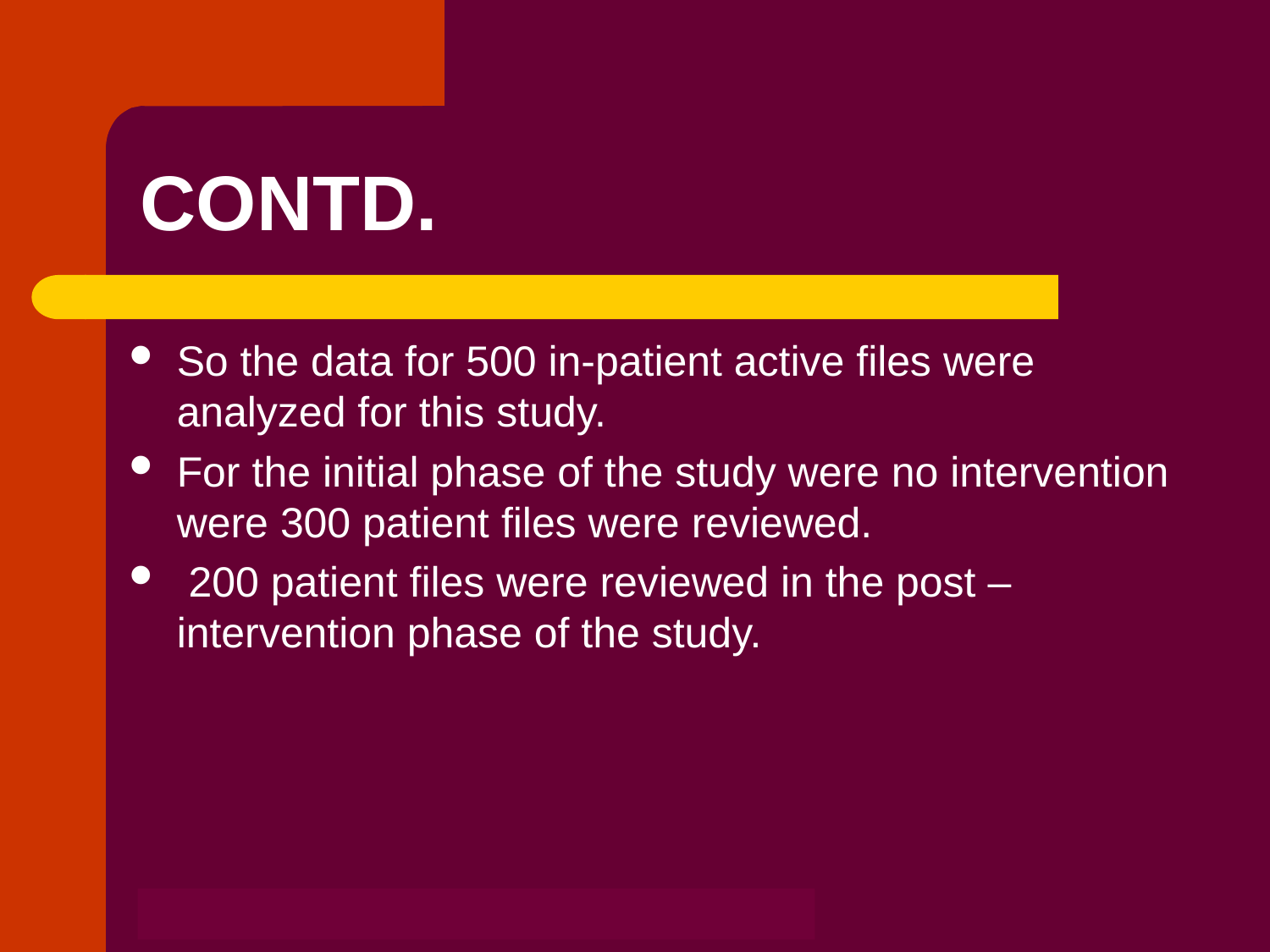

# CONTD.
So the data for 500 in-patient active files were analyzed for this study.
For the initial phase of the study were no intervention were 300 patient files were reviewed.
 200 patient files were reviewed in the post – intervention phase of the study.